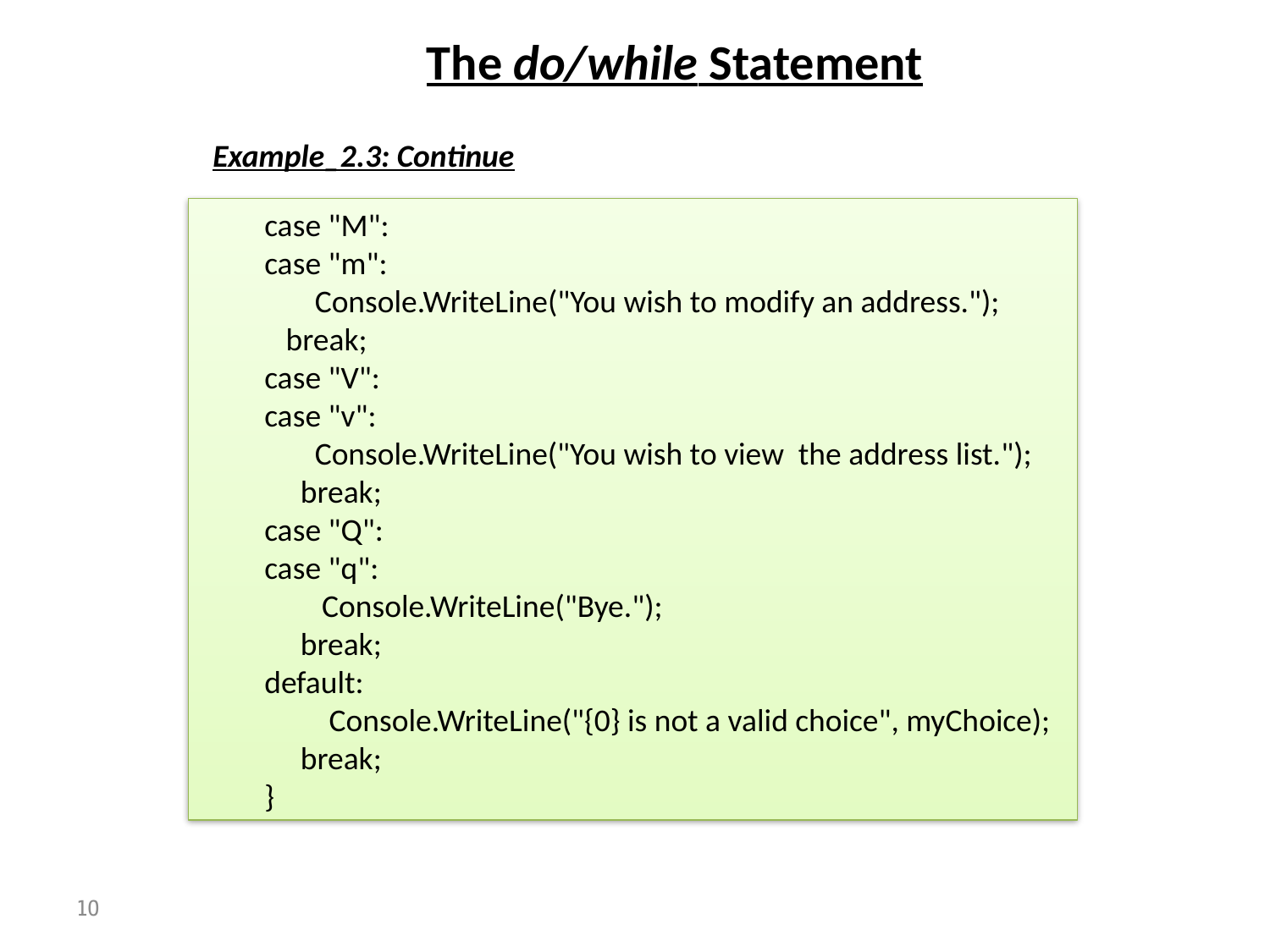

# The do/while Statement
Example_2.3: Continue
case "M":
case "m":
       Console.WriteLine("You wish to modify an address.");
   break;
case "V":
case "v":
       Console.WriteLine("You wish to view  the address list.");
     break;
case "Q":
case "q":
        Console.WriteLine("Bye.");
     break;
default:
         Console.WriteLine("{0} is not a valid choice", myChoice);
     break;
}
10